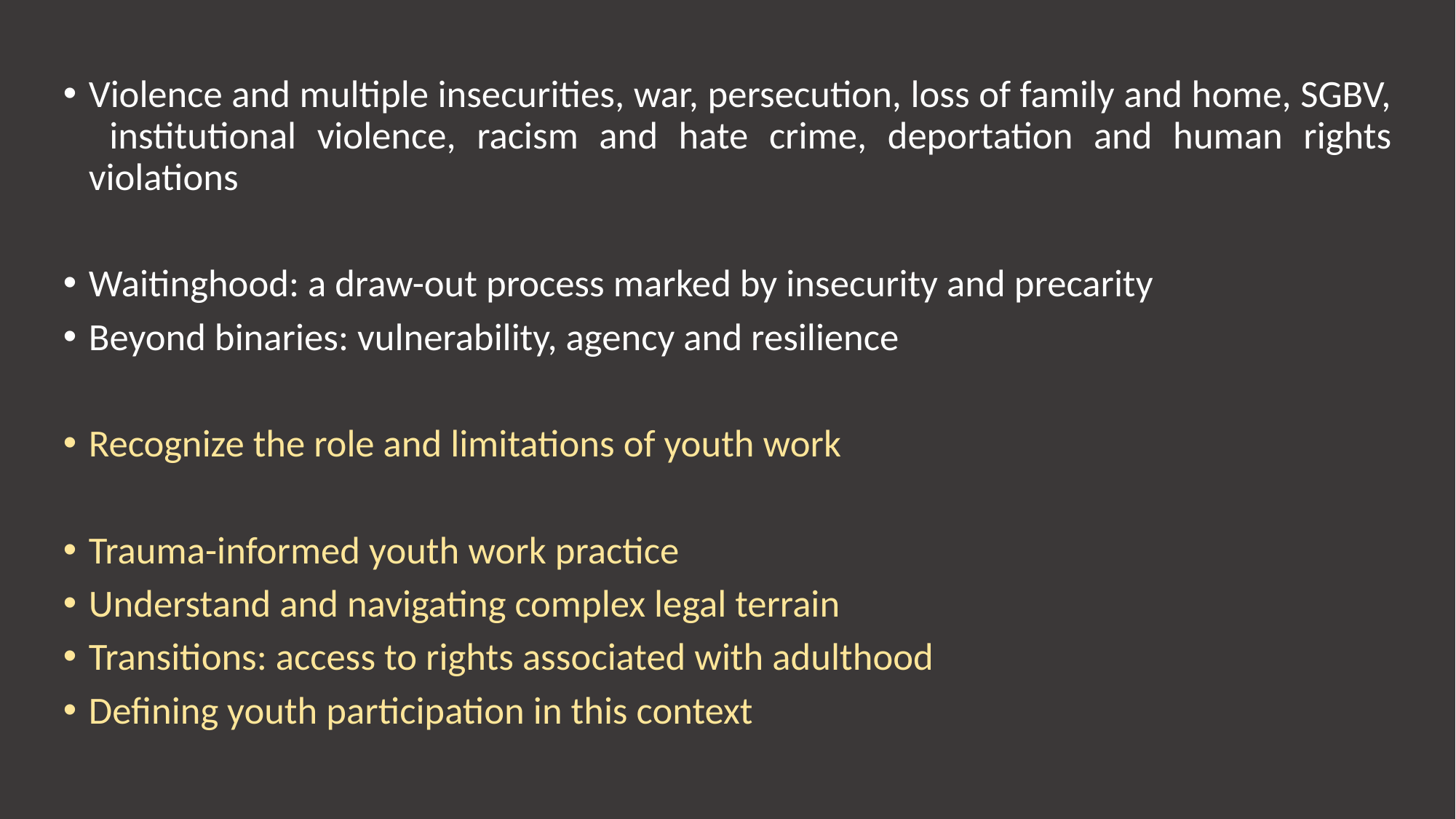

Violence and multiple insecurities, war, persecution, loss of family and home, SGBV,  institutional violence, racism and hate crime, deportation and human rights violations

Waitinghood: a draw-out process marked by insecurity and precarity
Beyond binaries: vulnerability, agency and resilience

Recognize the role and limitations of youth work

Trauma-informed youth work practice
Understand and navigating complex legal terrain
Transitions: access to rights associated with adulthood
Defining youth participation in this context